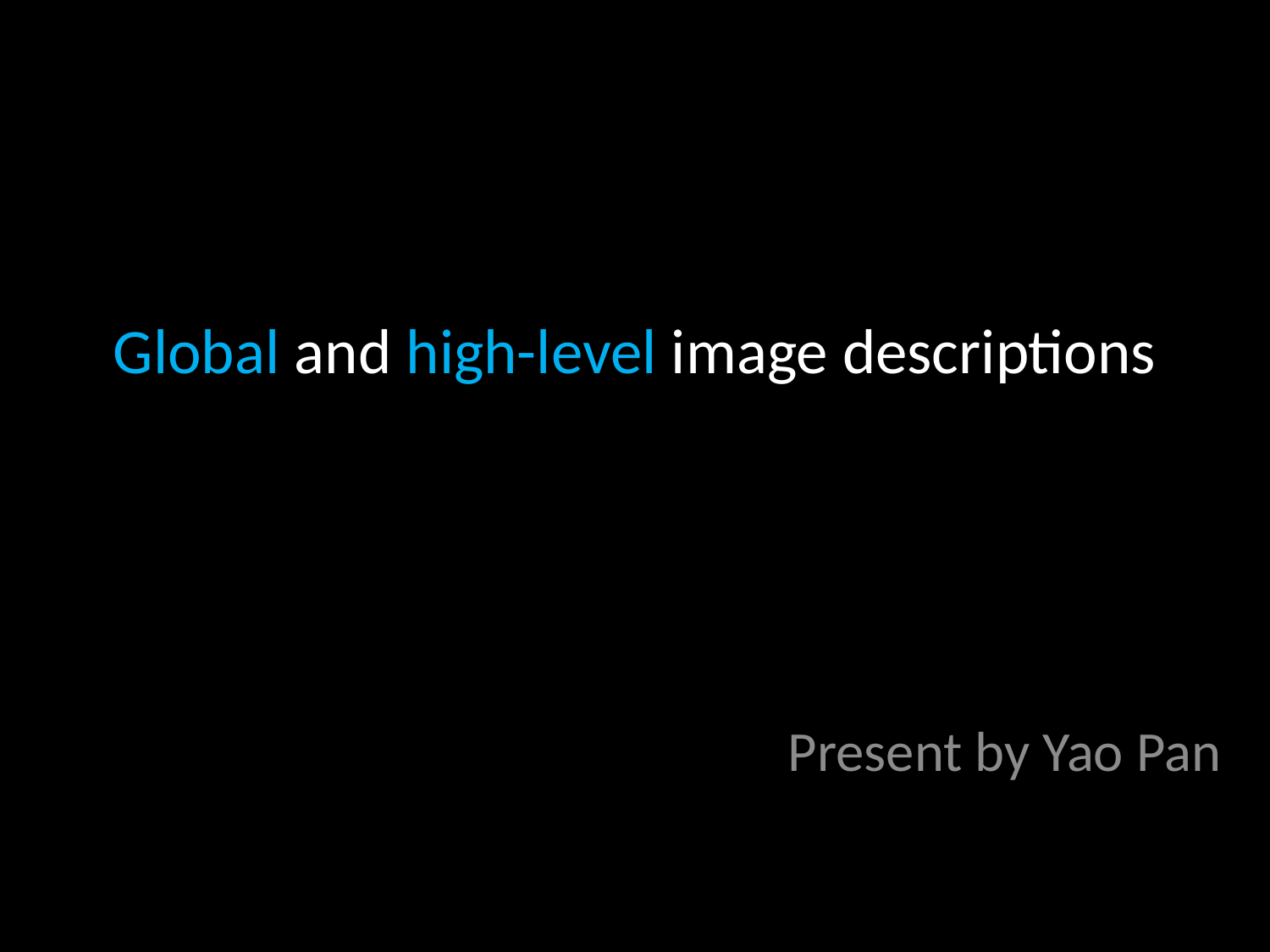

# Global and high-level image descriptions
Present by Yao Pan